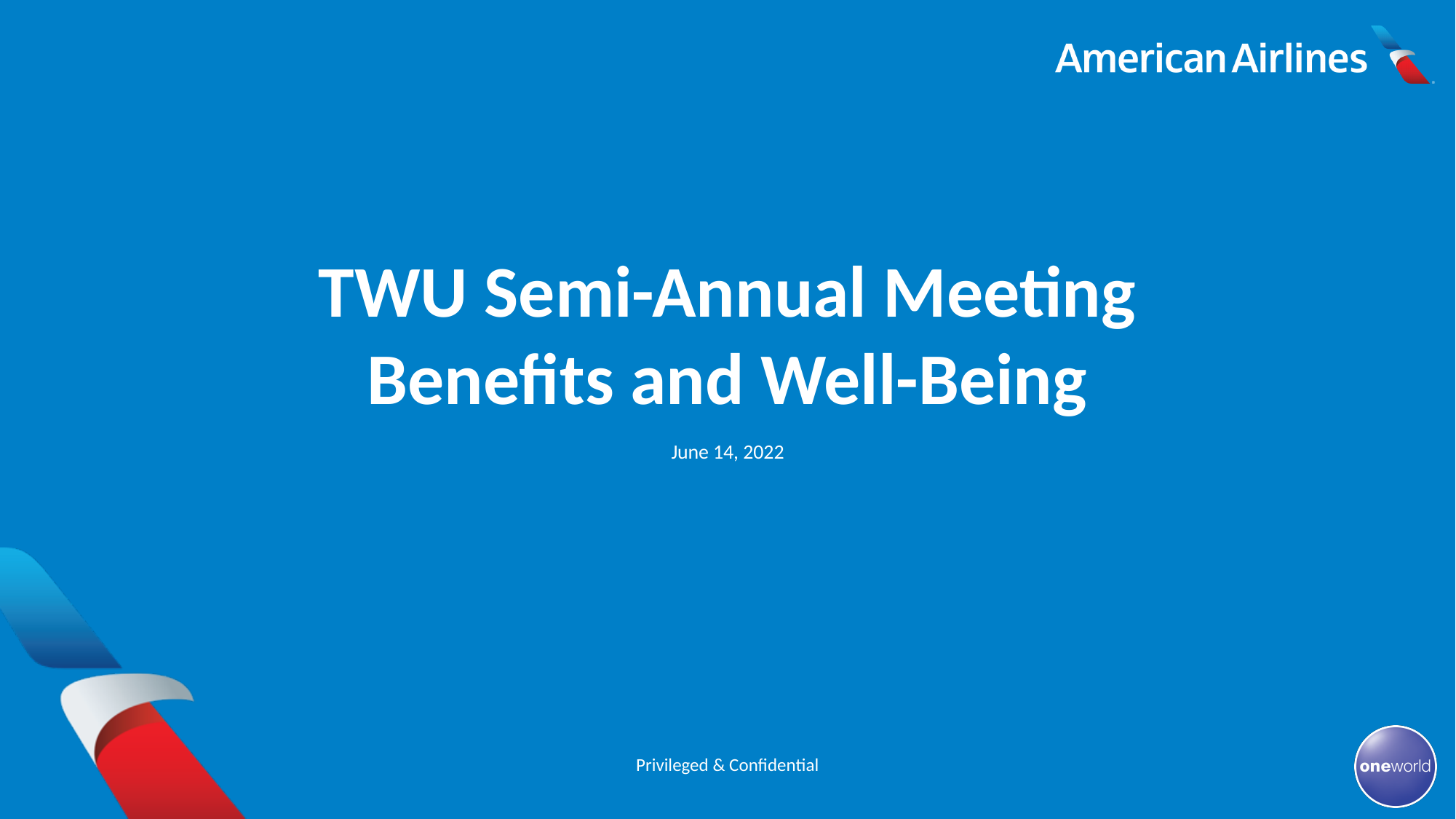

TWU Semi-Annual Meeting
Benefits and Well-Being
June 14, 2022
Privileged & Confidential